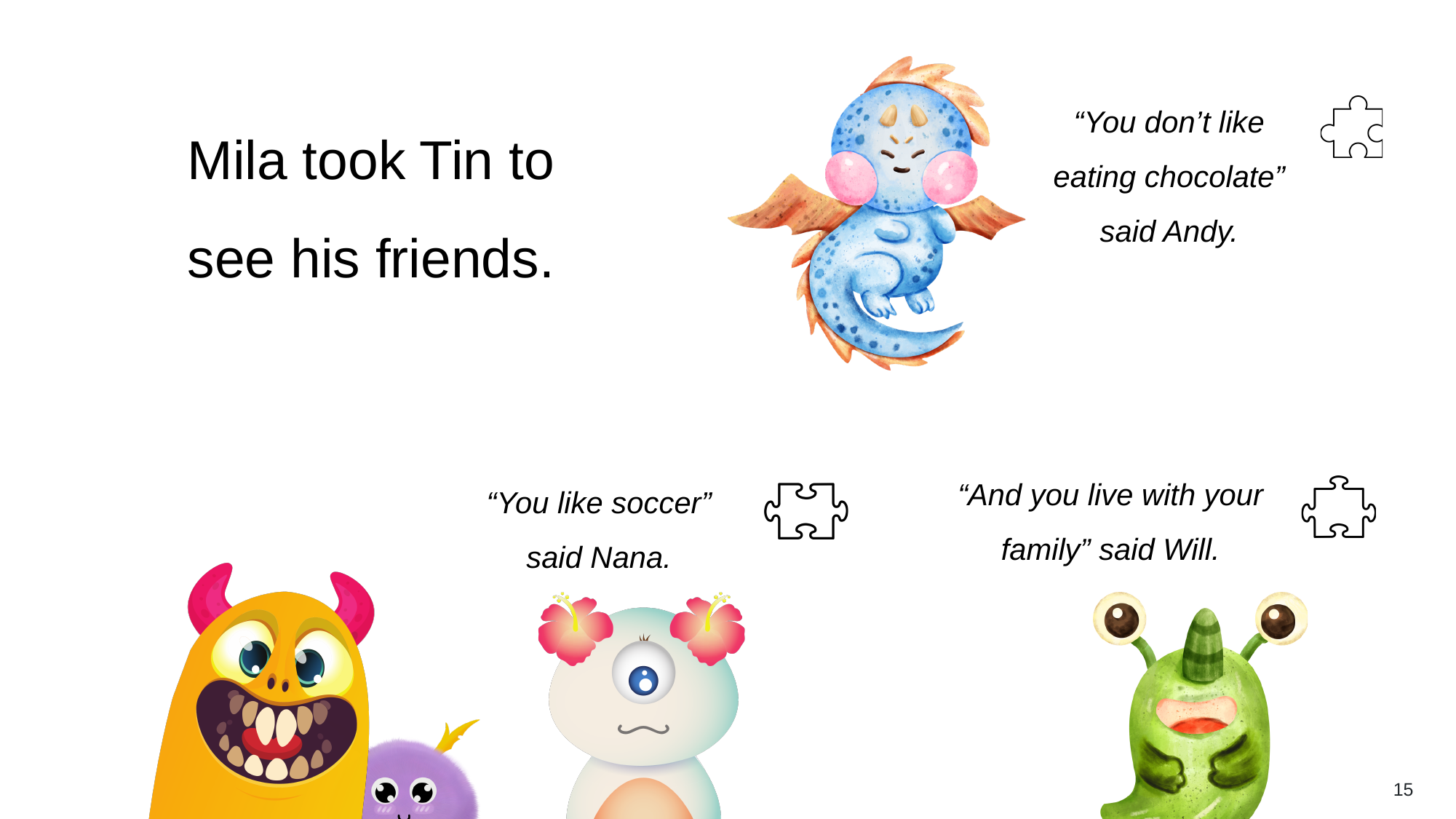

# Slide 15

“You don’t like eating chocolate” said Andy.
Mila took Tin to
see his friends.
“And you live with your family” said Will.
“You like soccer”
said Nana.
15